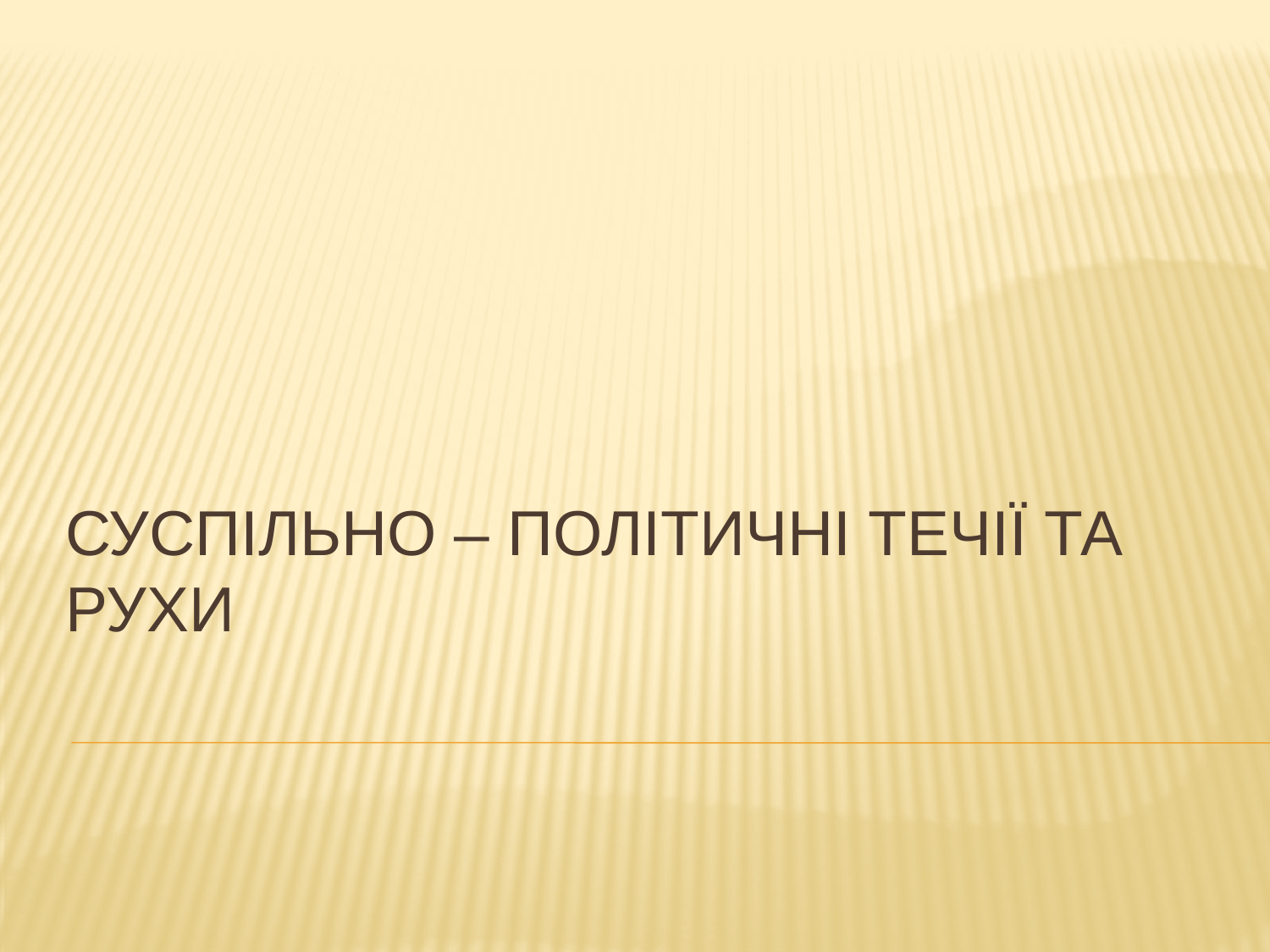

# Суспільно – політичні течії та рухи